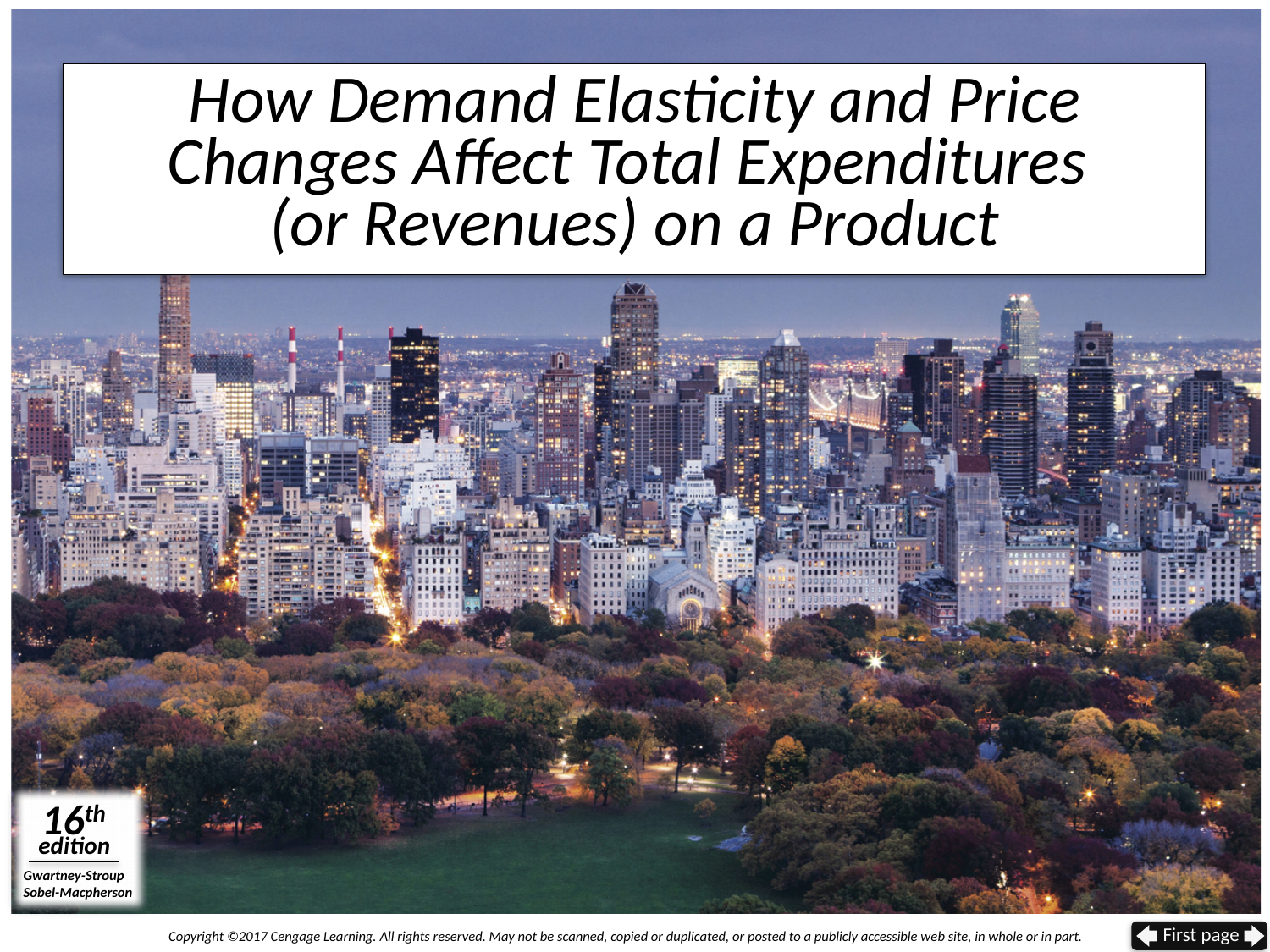

# How Demand Elasticity and Price Changes Affect Total Expenditures (or Revenues) on a Product